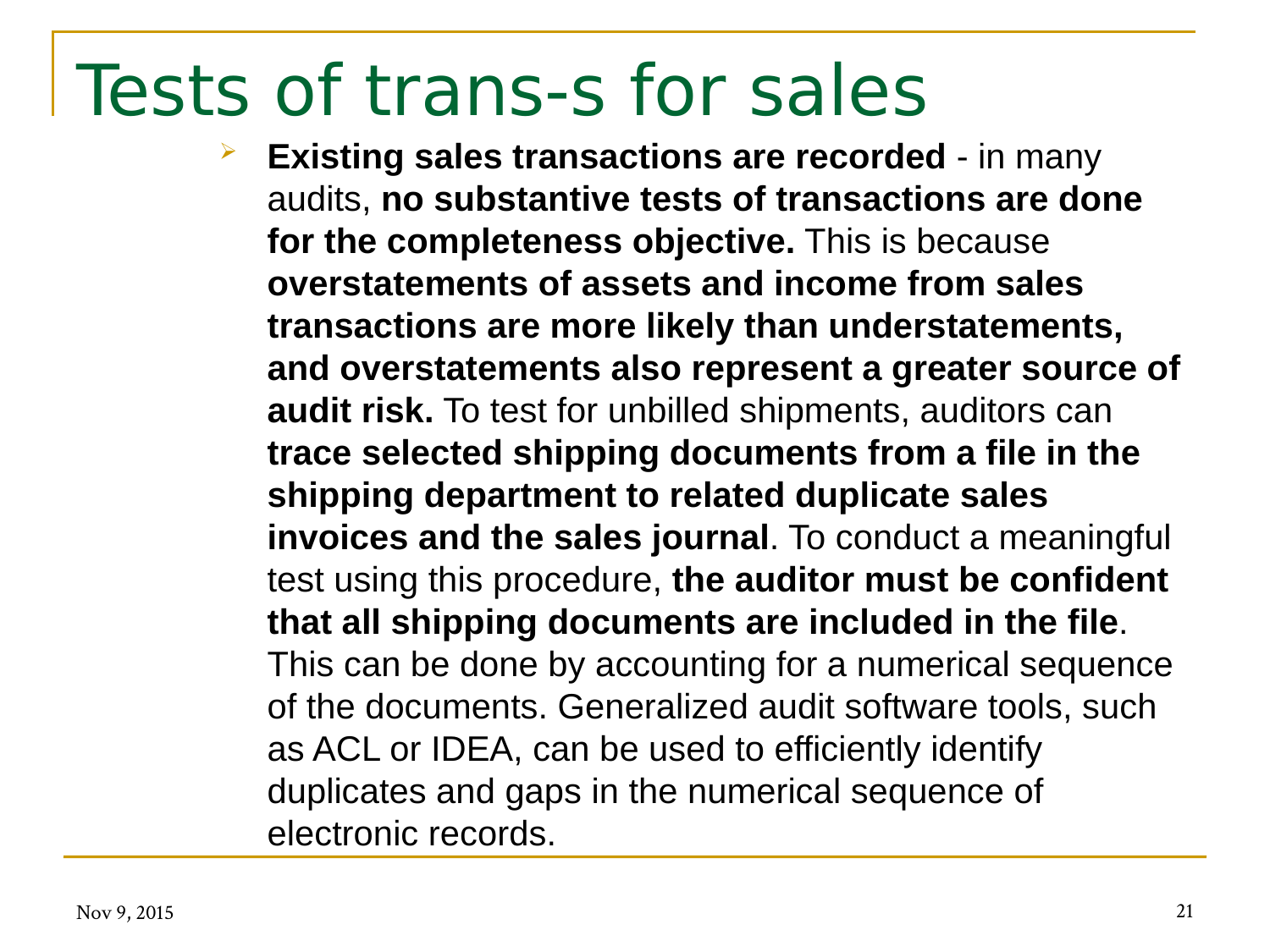

# Tests of trans-s for sales
Existing sales transactions are recorded - in many audits, no substantive tests of transactions are done for the completeness objective. This is because overstatements of assets and income from sales transactions are more likely than understatements, and overstatements also represent a greater source of audit risk. To test for unbilled shipments, auditors can trace selected shipping documents from a file in the shipping department to related duplicate sales invoices and the sales journal. To conduct a meaningful test using this procedure, the auditor must be confident that all shipping documents are included in the file. This can be done by accounting for a numerical sequence of the documents. Generalized audit software tools, such as ACL or IDEA, can be used to efficiently identify duplicates and gaps in the numerical sequence of electronic records.

Nov 9, 2015
21